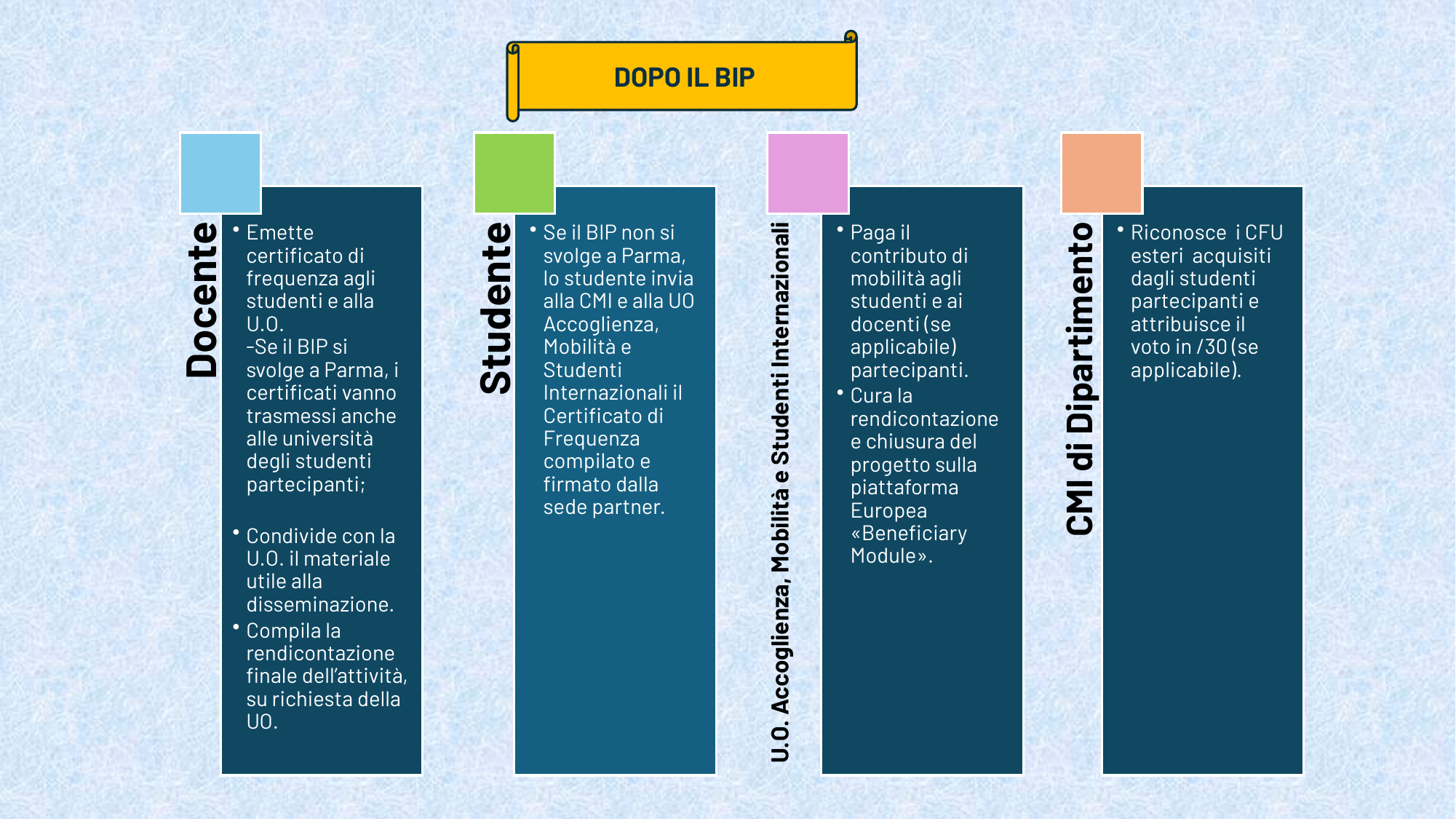

DOPO IL BIP
Docente
Emette certificato di frequenza agli studenti e alla U.O.
-Se il BIP si svolge a Parma, i certificati vanno trasmessi anche alle università degli studenti partecipanti;
Condivide con la U.O. il materiale utile alla disseminazione.
Compila la rendicontazione finale dell’attività, su richiesta della UO.
Studente
Se il BIP non si svolge a Parma, lo studente invia alla CMI e alla UO Accoglienza, Mobilità e Studenti Internazionali il Certificato di Frequenza compilato e firmato dalla sede partner.
U.O. Accoglienza, Mobilità e Studenti Internazionali
Paga il contributo di mobilità agli studenti e ai docenti (se applicabile) partecipanti.
Cura la rendicontazione e chiusura del progetto sulla piattaforma Europea «Beneficiary Module».
CMI di Dipartimento
Riconosce  i CFU esteri  acquisiti dagli studenti partecipanti e attribuisce il voto in /30 (se applicabile).